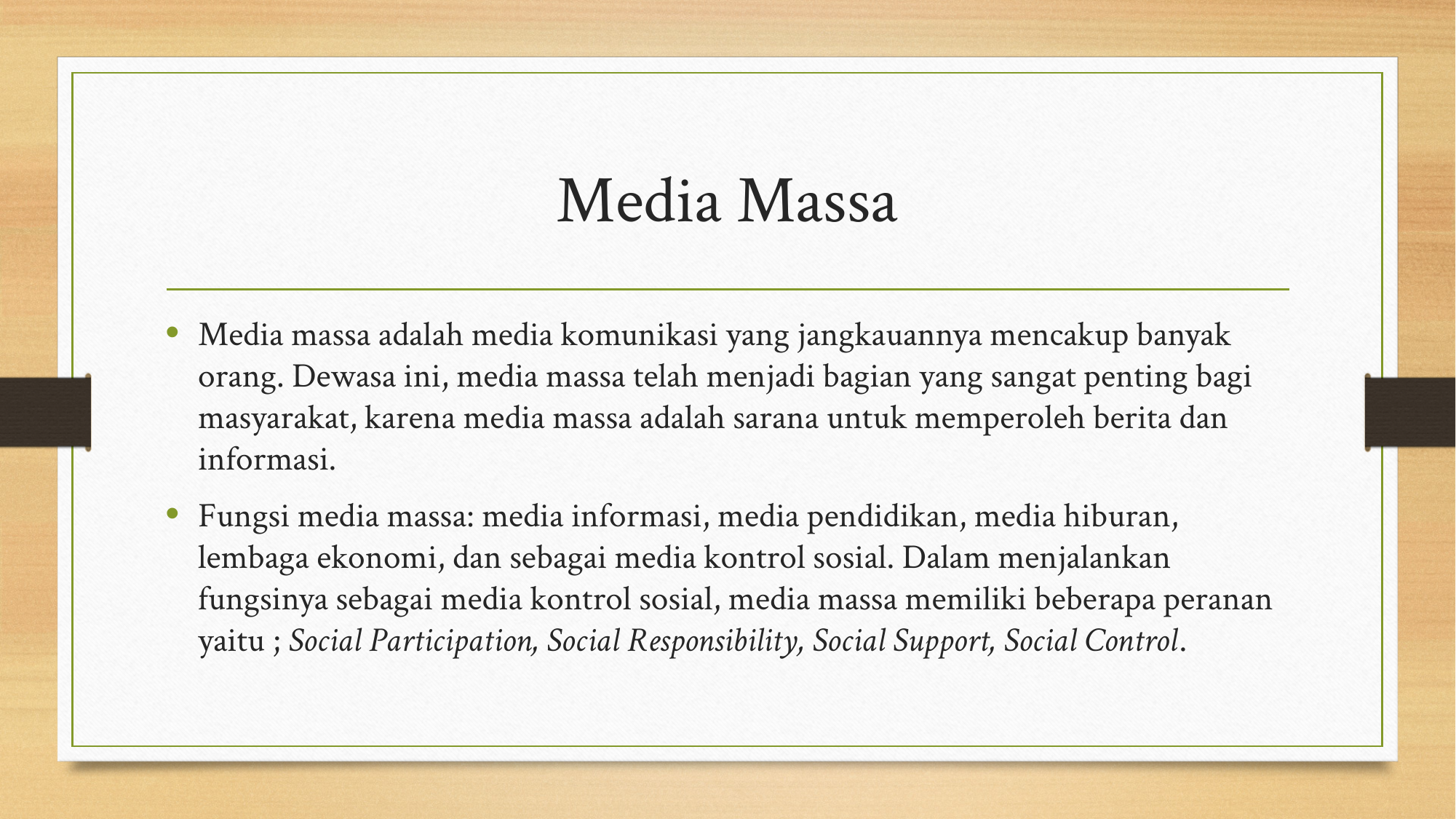

# Media Massa
Media massa adalah media komunikasi yang jangkauannya mencakup banyak orang. Dewasa ini, media massa telah menjadi bagian yang sangat penting bagi masyarakat, karena media massa adalah sarana untuk memperoleh berita dan informasi.
Fungsi media massa: media informasi, media pendidikan, media hiburan, lembaga ekonomi, dan sebagai media kontrol sosial. Dalam menjalankan fungsinya sebagai media kontrol sosial, media massa memiliki beberapa peranan yaitu ; Social Participation, Social Responsibility, Social Support, Social Control.